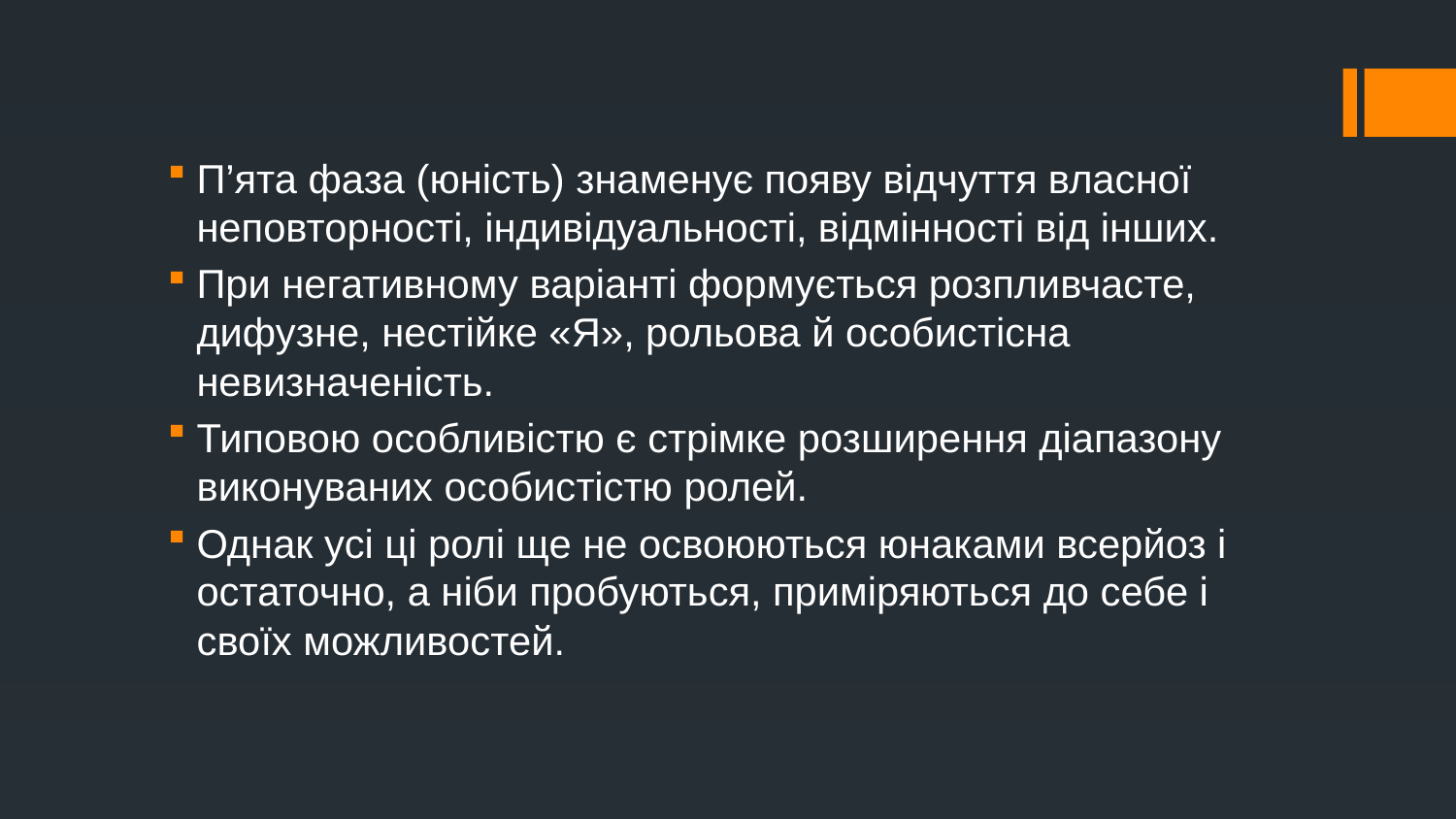

П’ята фаза (юність) знаменує появу відчуття власної неповторності, індивідуальності, відмінності від інших.
При негативному варіанті формується розпливчасте, дифузне, нестійке «Я», рольова й особистісна невизначеність.
Типовою особливістю є стрімке розширення діапазону виконуваних особистістю ролей.
Однак усі ці ролі ще не освоюються юнаками всерйоз і остаточно, а ніби пробуються, приміряються до себе і своїх можливостей.